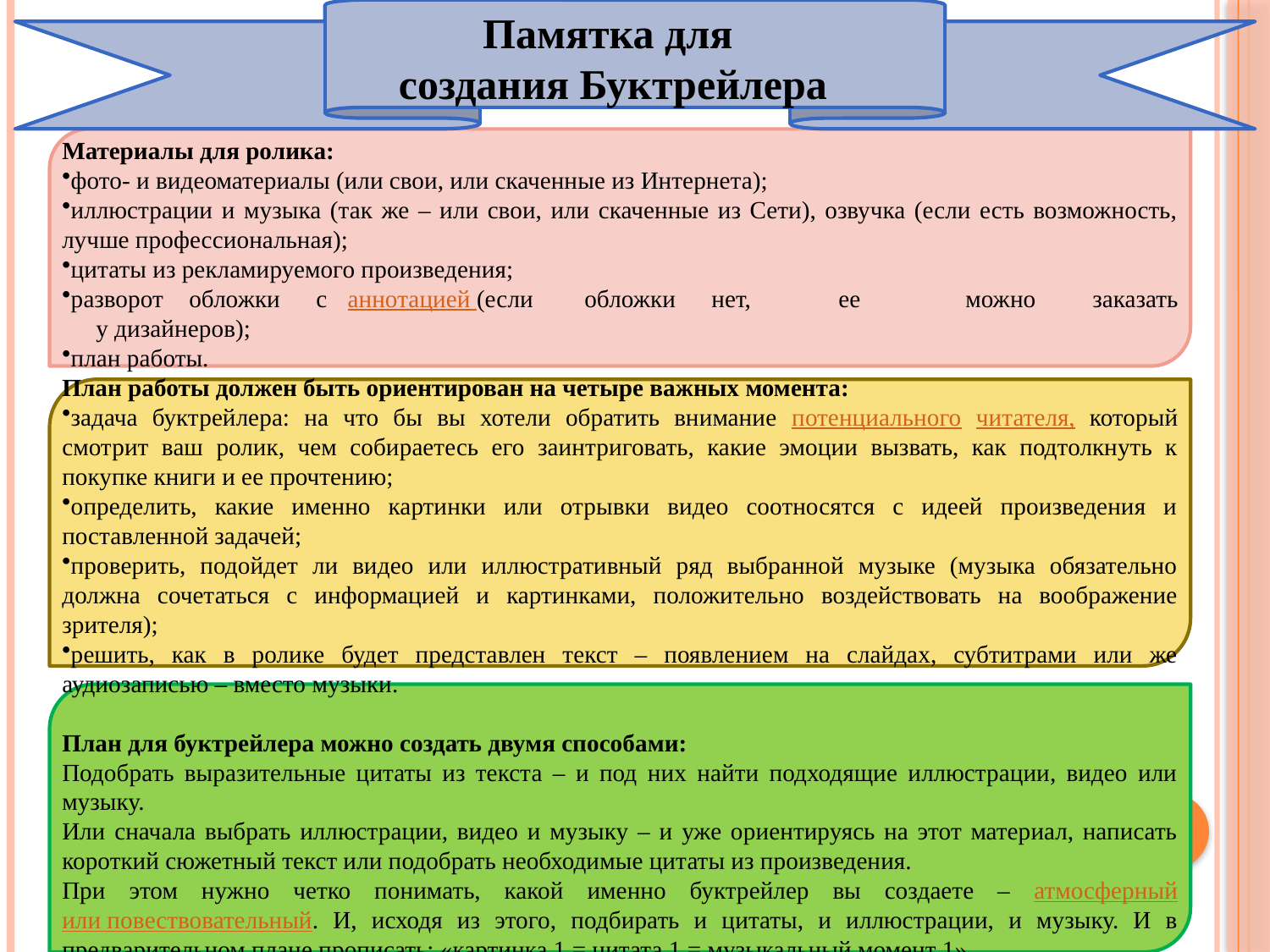

Памятка для
создания Буктрейлера

Материалы для ролика:
фото- и видеоматериалы (или свои, или скаченные из Интернета);
иллюстрации и музыка (так же – или свои, или скаченные из Сети), озвучка (если есть возможность, лучше профессиональная);
цитаты из рекламируемого произведения;
разворот	обложки	с аннотацией (если	обложки	нет,	ее	можно	заказать	у дизайнеров);
план работы.
План работы должен быть ориентирован на четыре важных момента:
задача буктрейлера: на что бы вы хотели обратить внимание потенциального читателя, который смотрит ваш ролик, чем собираетесь его заинтриговать, какие эмоции вызвать, как подтолкнуть к покупке книги и ее прочтению;
определить, какие именно картинки или отрывки видео соотносятся с идеей произведения и поставленной задачей;
проверить, подойдет ли видео или иллюстративный ряд выбранной музыке (музыка обязательно должна сочетаться с информацией и картинками, положительно воздействовать на воображение зрителя);
решить, как в ролике будет представлен текст – появлением на слайдах, субтитрами или же аудиозаписью – вместо музыки.

План для буктрейлера можно создать двумя способами:
Подобрать выразительные цитаты из текста – и под них найти подходящие иллюстрации, видео или музыку.
Или сначала выбрать иллюстрации, видео и музыку – и уже ориентируясь на этот материал, написать короткий сюжетный текст или подобрать необходимые цитаты из произведения.
При этом нужно четко понимать, какой именно буктрейлер вы создаете – атмосферный или повествовательный. И, исходя из этого, подбирать и цитаты, и иллюстрации, и музыку. И в предварительном плане прописать: «картинка 1 = цитата 1 = музыкальный момент 1».